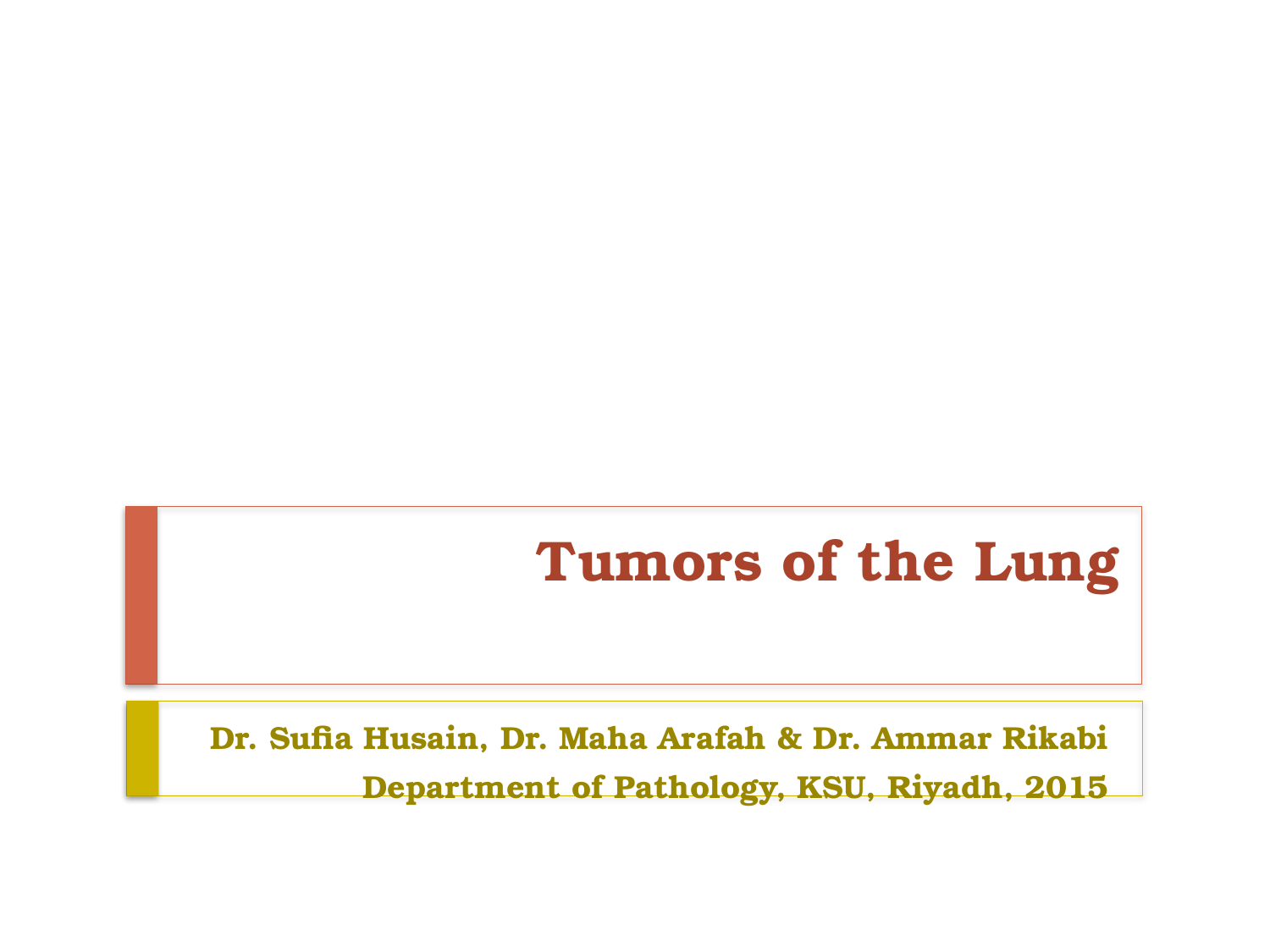

# Tumors of the Lung
Dr. Sufia Husain, Dr. Maha Arafah & Dr. Ammar Rikabi
Department of Pathology, KSU, Riyadh, 2015